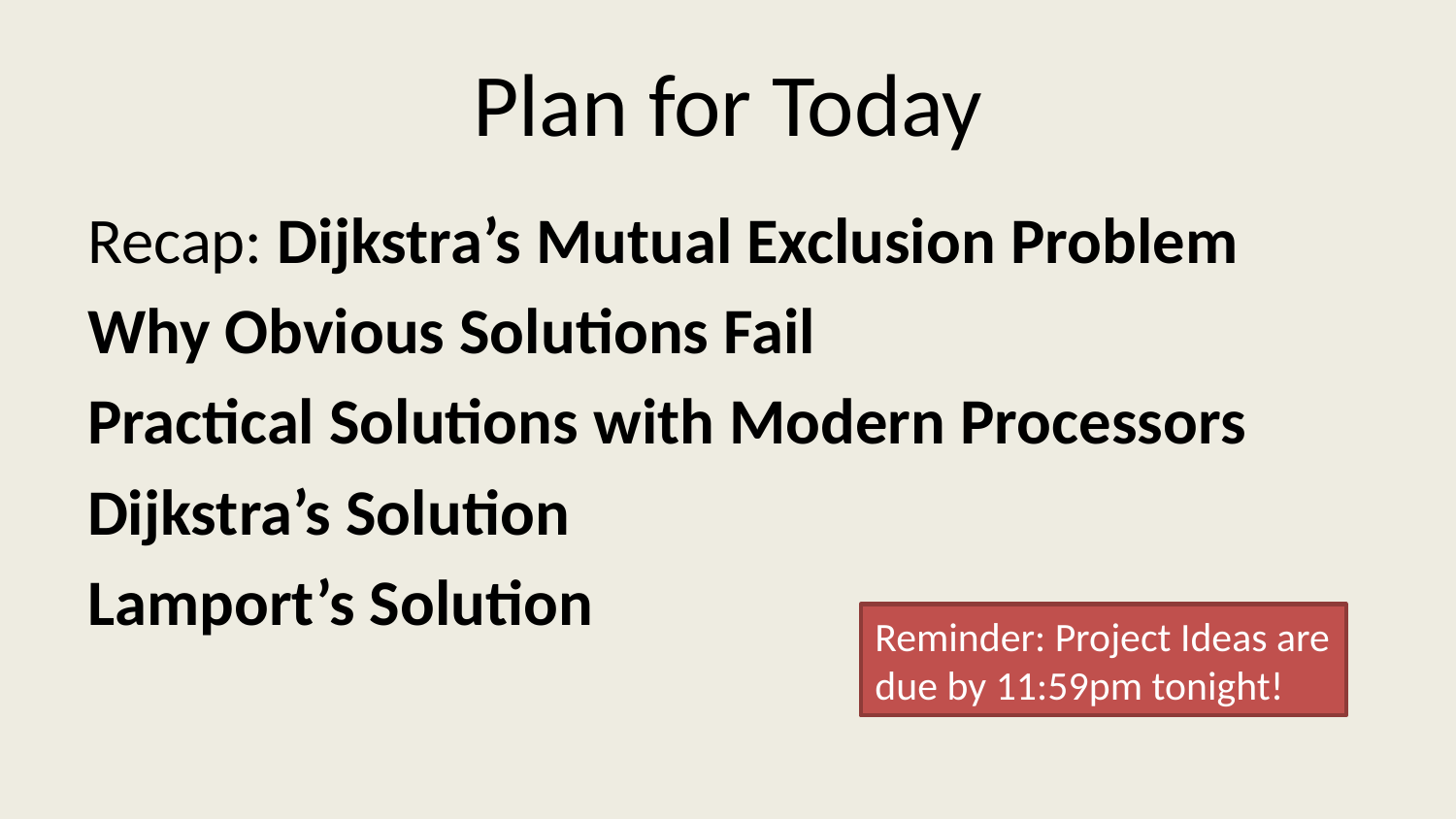

# Plan for Today
Recap: Dijkstra’s Mutual Exclusion Problem
Why Obvious Solutions Fail
Practical Solutions with Modern Processors
Dijkstra’s Solution
Lamport’s Solution

Reminder: Project Ideas are due by 11:59pm tonight!